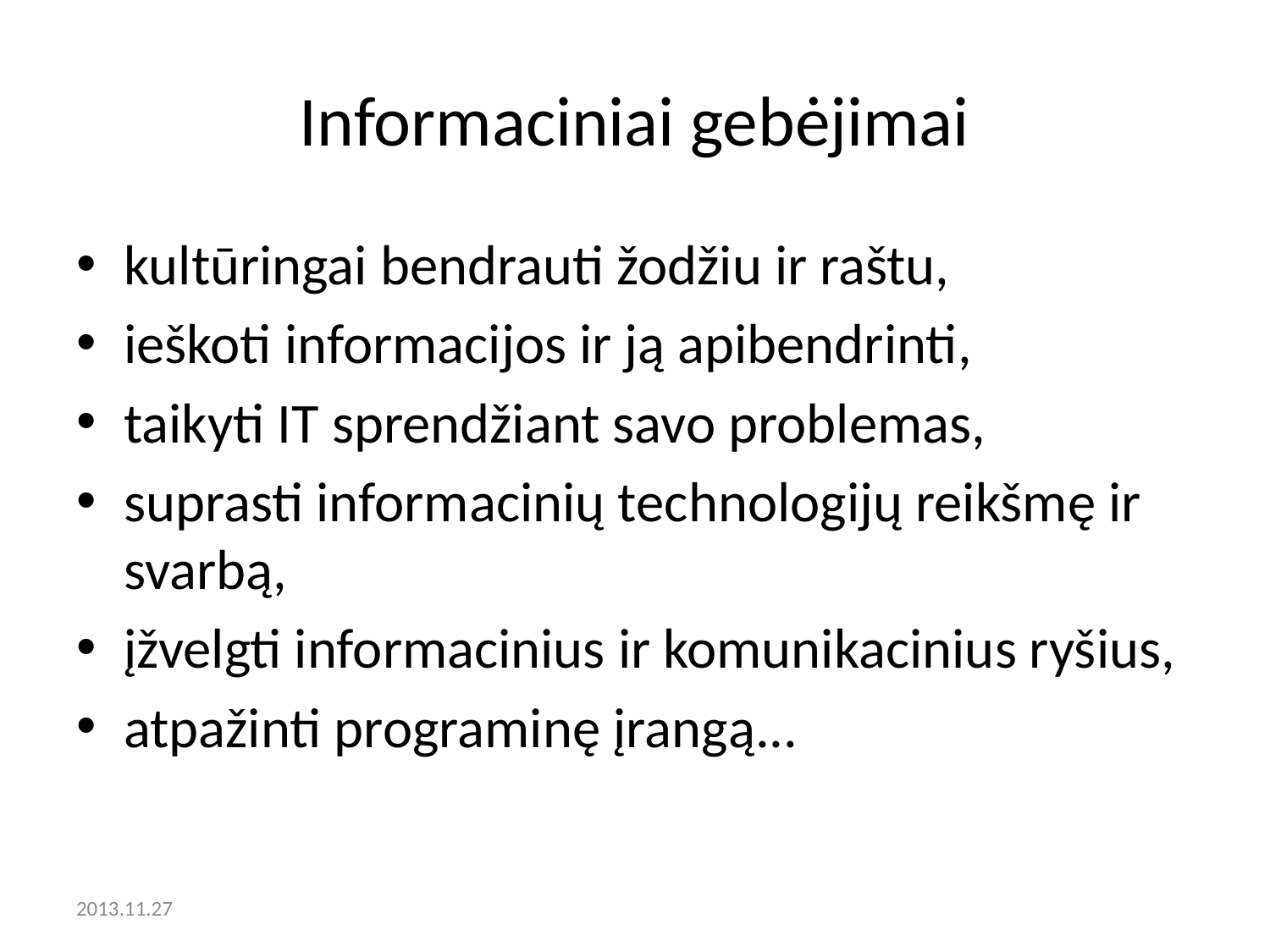

Informaciniai gebėjimai
kultūringai bendrauti žodžiu ir raštu,
ieškoti informacijos ir ją apibendrinti,
taikyti IT sprendžiant savo problemas,
suprasti informacinių technologijų reikšmę ir svarbą,
įžvelgti informacinius ir komunikacinius ryšius,
atpažinti programinę įrangą...
2013.11.27